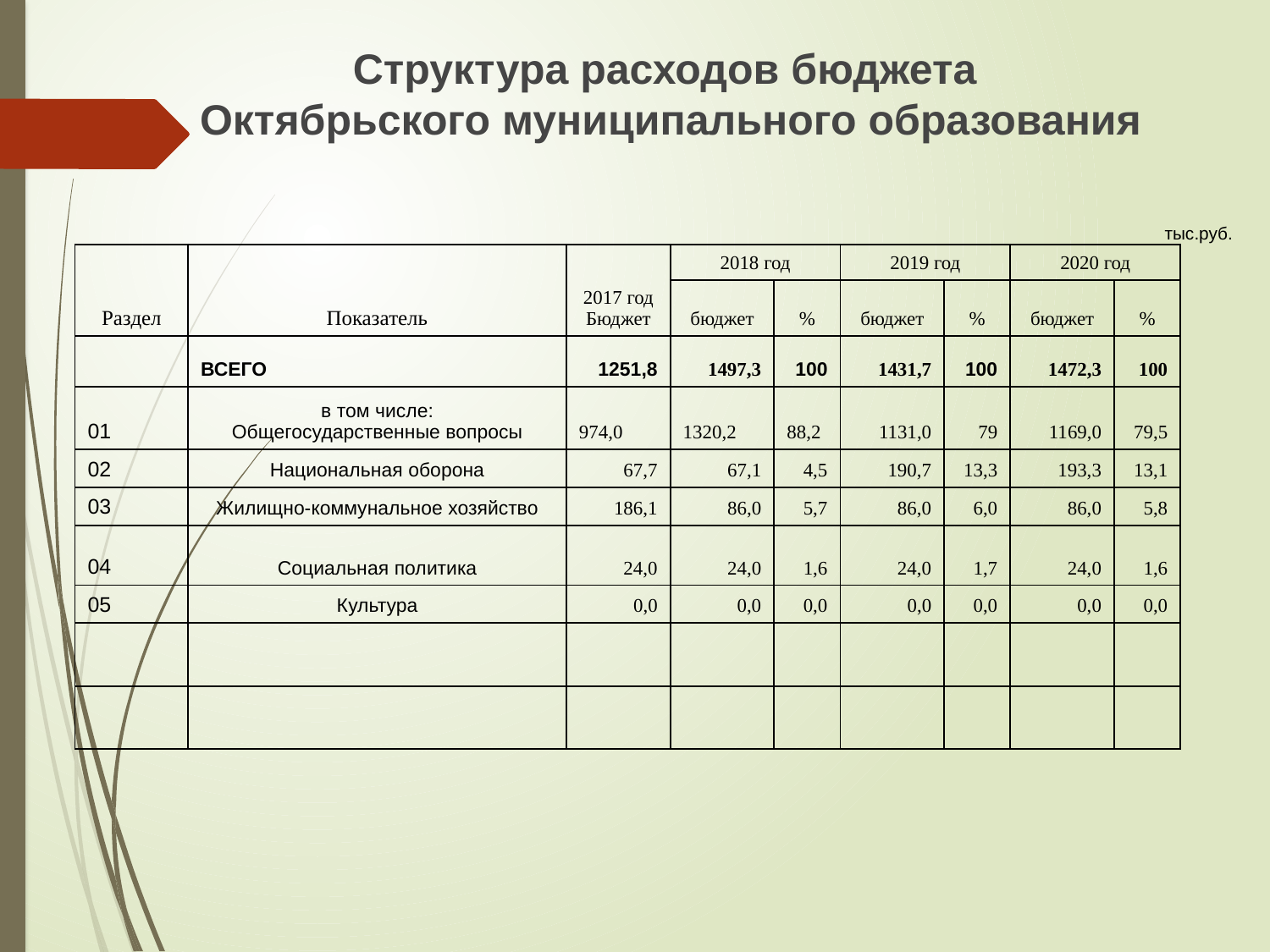

Структура расходов бюджета
 Октябрьского муниципального образования
тыс.руб.
| Раздел | Показатель | 2017 год Бюджет | 2018 год |  | 2019 год |  | 2020 год |  |
| --- | --- | --- | --- | --- | --- | --- | --- | --- |
|  |  |  | бюджет | % | бюджет | % | бюджет | % |
|  | ВСЕГО | 1251,8 | 1497,3 | 100 | 1431,7 | 100 | 1472,3 | 100 |
| 01 | в том числе: Общегосударственные вопросы | 974,0 | 1320,2 | 88,2 | 1131,0 | 79 | 1169,0 | 79,5 |
| 02 | Национальная оборона | 67,7 | 67,1 | 4,5 | 190,7 | 13,3 | 193,3 | 13,1 |
| 03 | Жилищно-коммунальное хозяйство | 186,1 | 86,0 | 5,7 | 86,0 | 6,0 | 86,0 | 5,8 |
| 04 | Социальная политика | 24,0 | 24,0 | 1,6 | 24,0 | 1,7 | 24,0 | 1,6 |
| 05 | Культура | 0,0 | 0,0 | 0,0 | 0,0 | 0,0 | 0,0 | 0,0 |
|  |  |  |  |  |  |  |  |  |
|  |  |  |  |  |  |  |  |  |